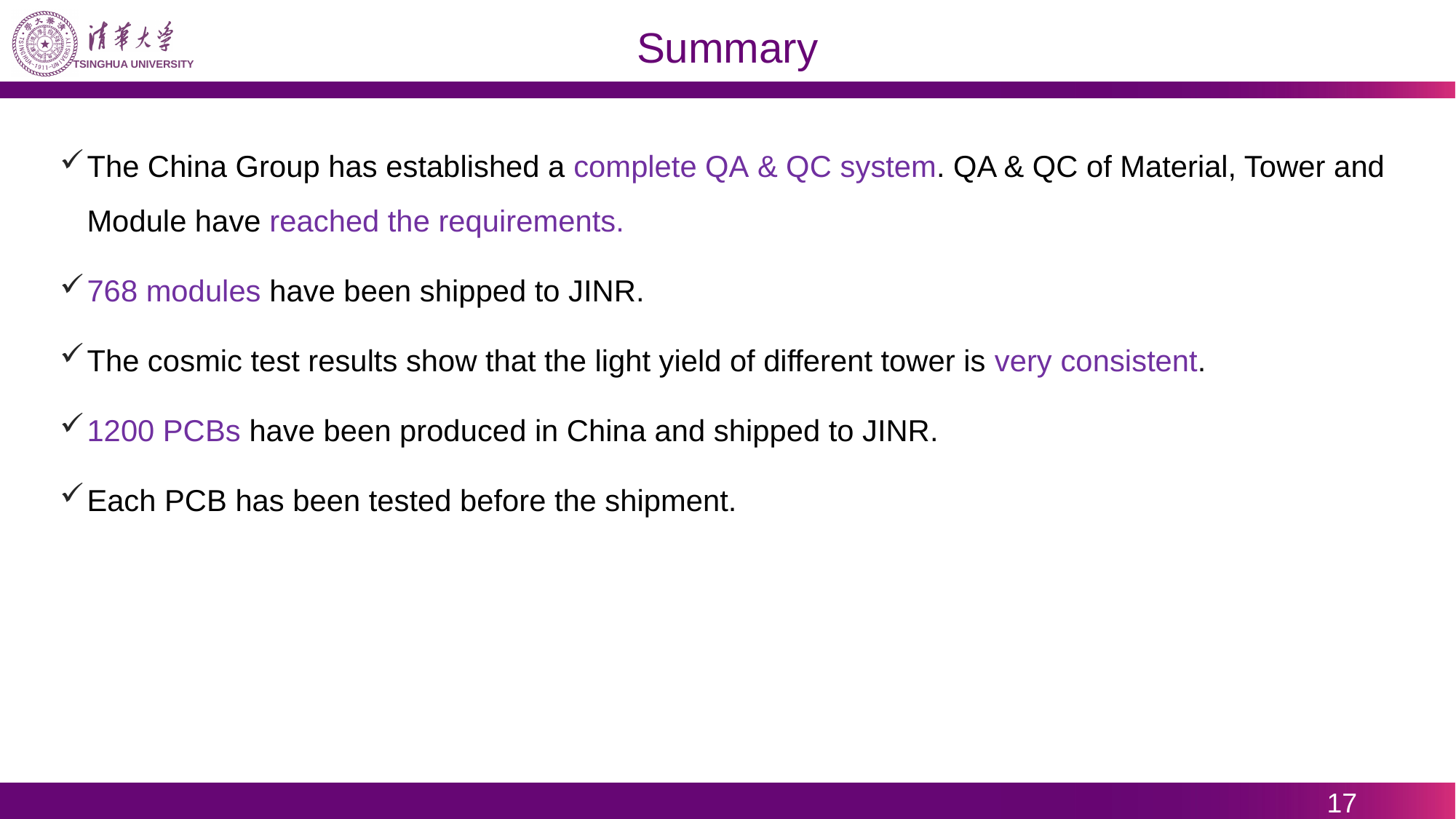

# Summary
The China Group has established a complete QA & QC system. QA & QC of Material, Tower and Module have reached the requirements.
768 modules have been shipped to JINR.
The cosmic test results show that the light yield of different tower is very consistent.
1200 PCBs have been produced in China and shipped to JINR.
Each PCB has been tested before the shipment.
17